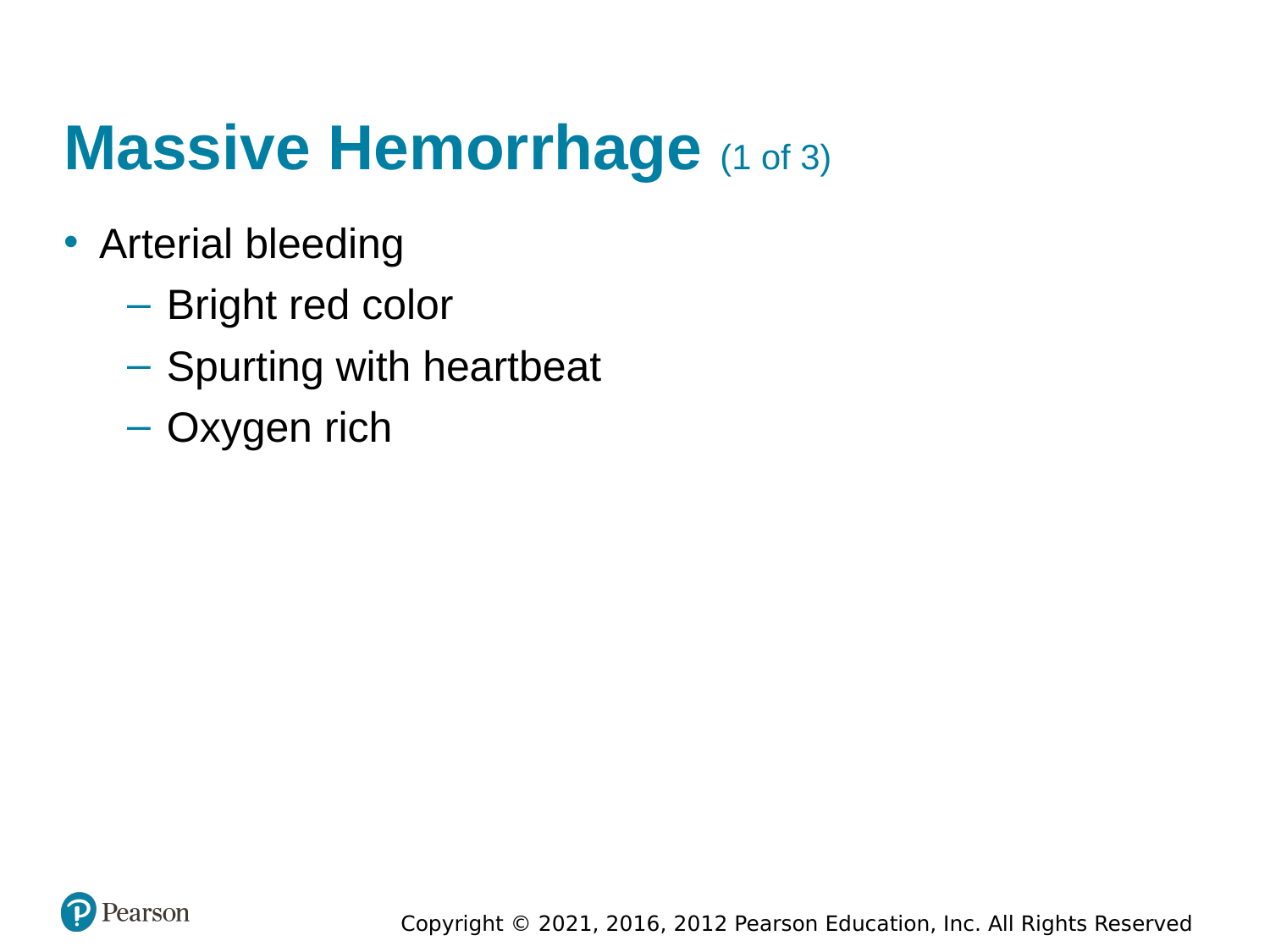

# Massive Hemorrhage (1 of 3)
Arterial bleeding
Bright red color
Spurting with heartbeat
Oxygen rich